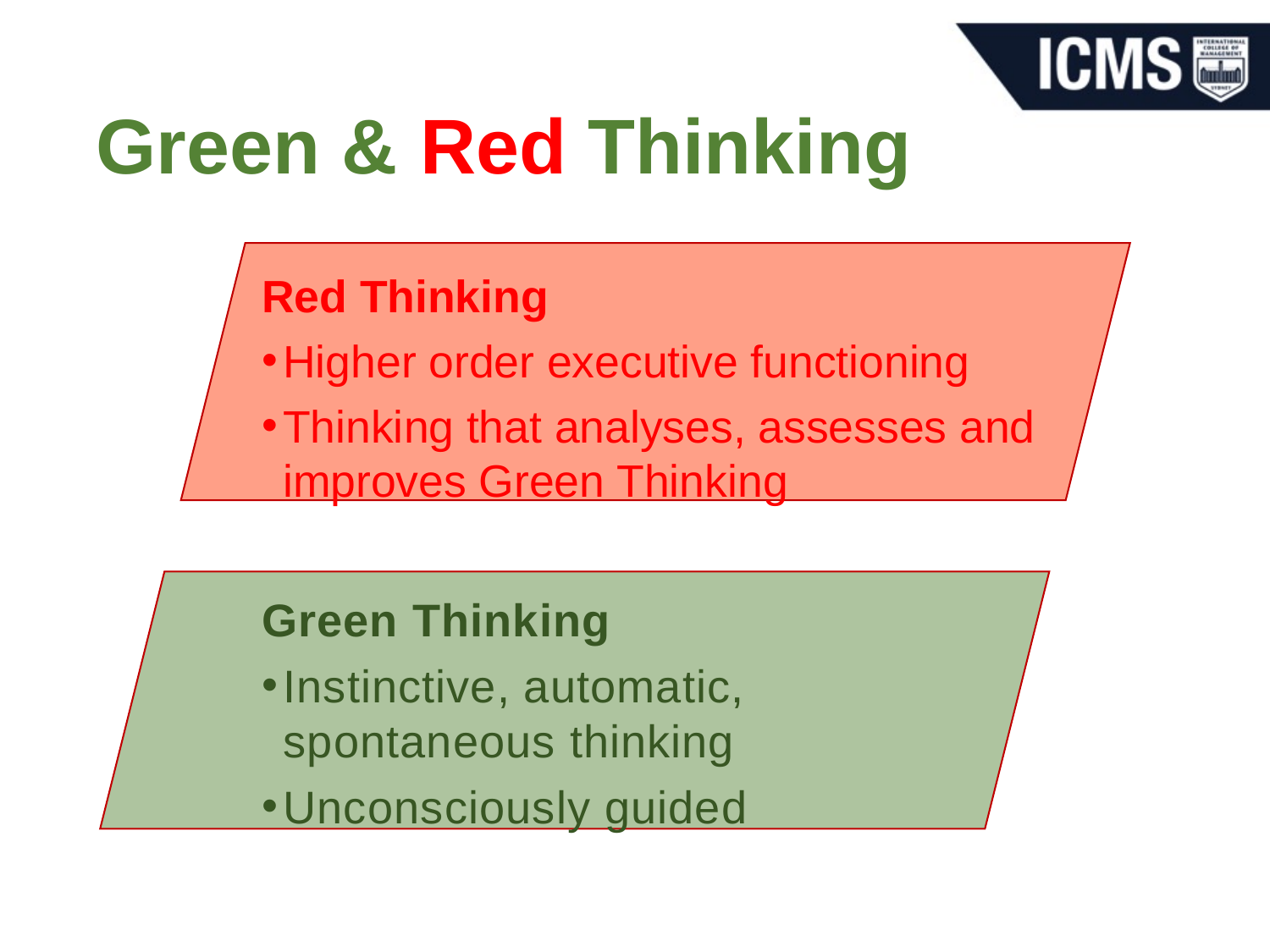

# Green & Red Thinking

Red Thinking
Higher order executive functioning
Thinking that analyses, assesses and improves Green Thinking

Green Thinking
Instinctive, automatic, spontaneous thinking
Unconsciously guided